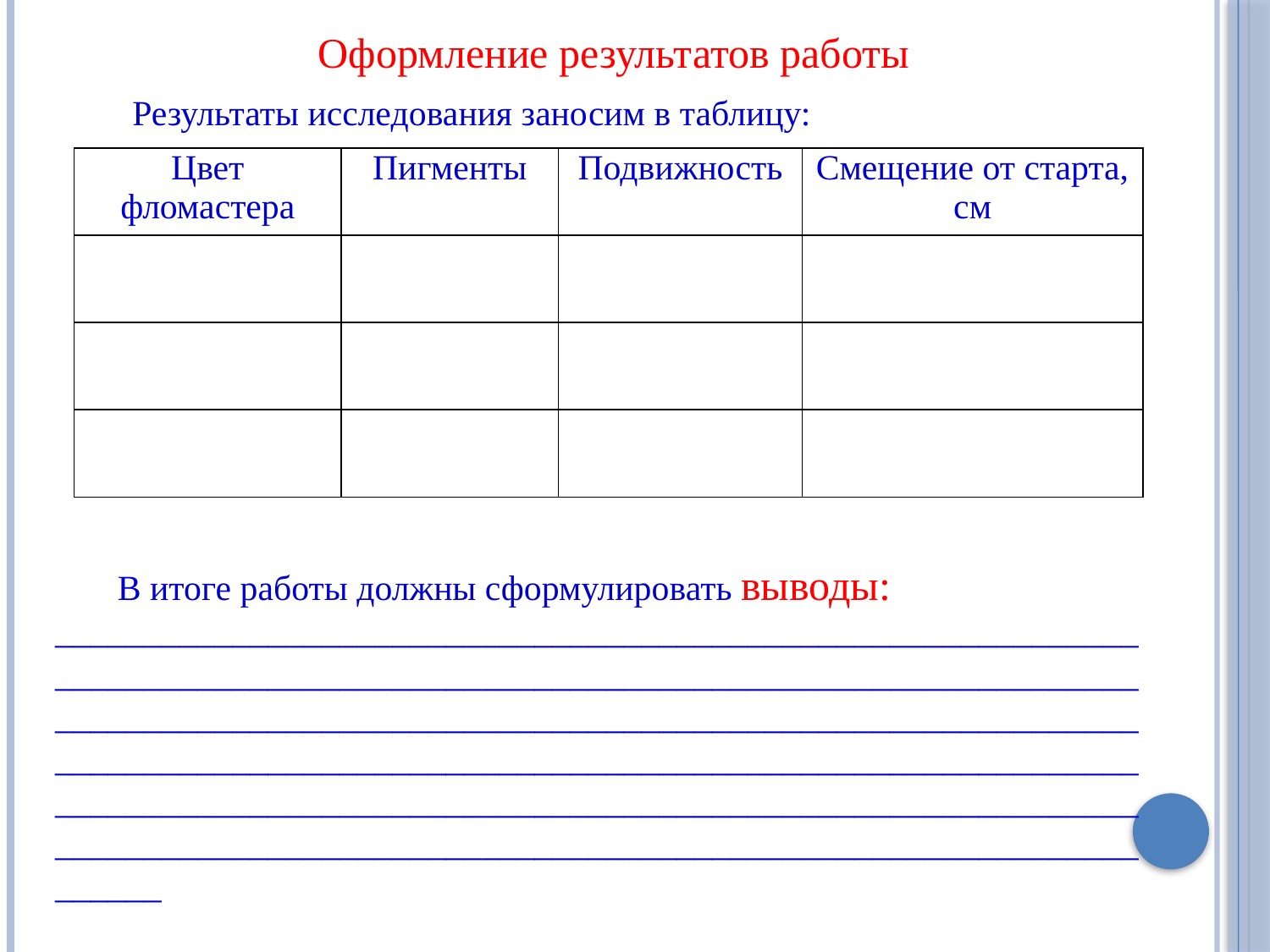

# Оформление результатов работы
Результаты исследования заносим в таблицу:
| Цвет фломастера | Пигменты | Подвижность | Смещение от старта, см |
| --- | --- | --- | --- |
|  |  |  |  |
|  |  |  |  |
|  |  |  |  |
В итоге работы должны сформулировать выводы: ____________________________________________________________________________________________________________________________________________________________________________________________________________________________________________________________________________________________________________________________________________________________________________________